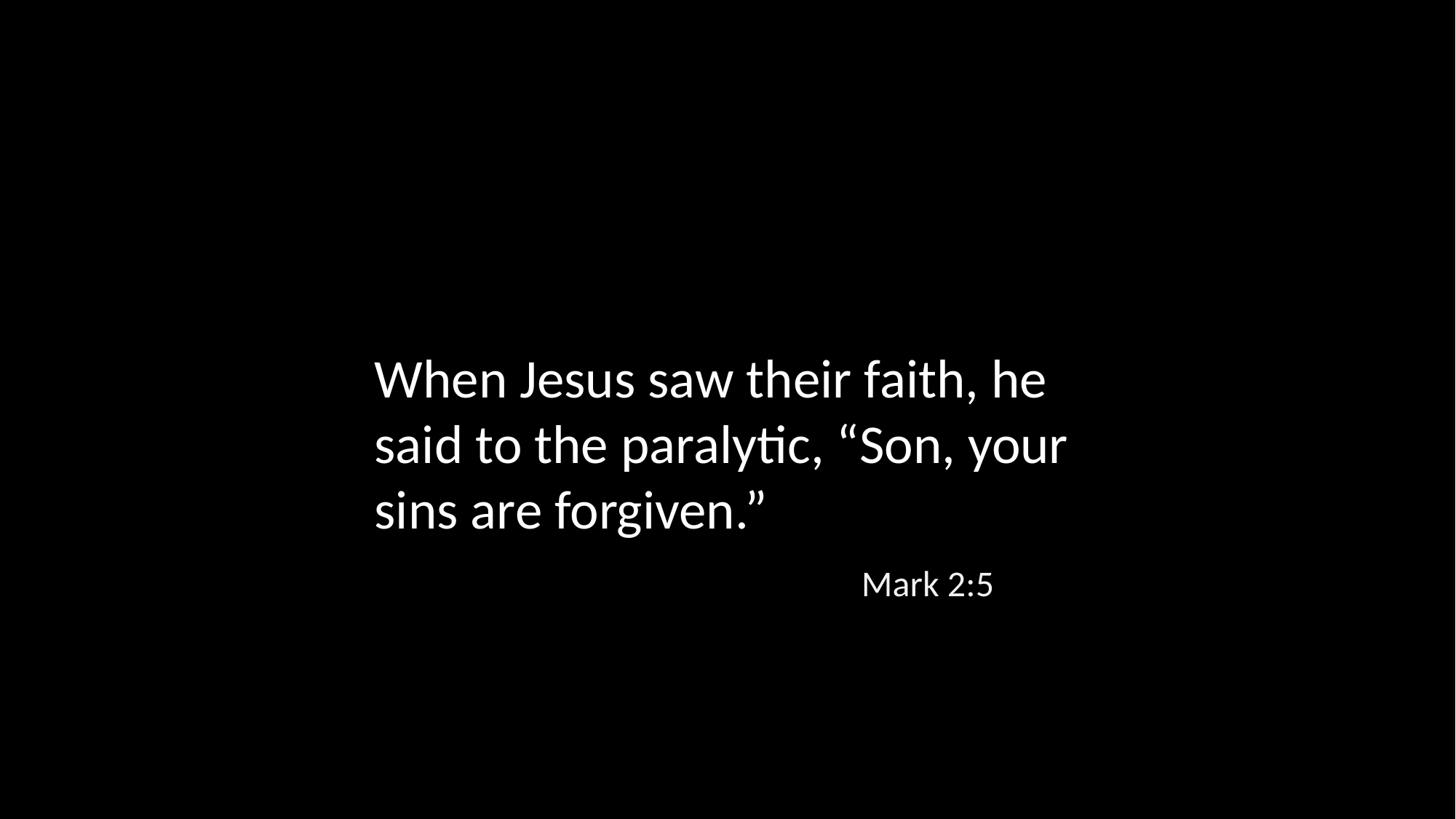

When Jesus saw their faith, he said to the paralytic, “Son, your sins are forgiven.”
Mark 2:5